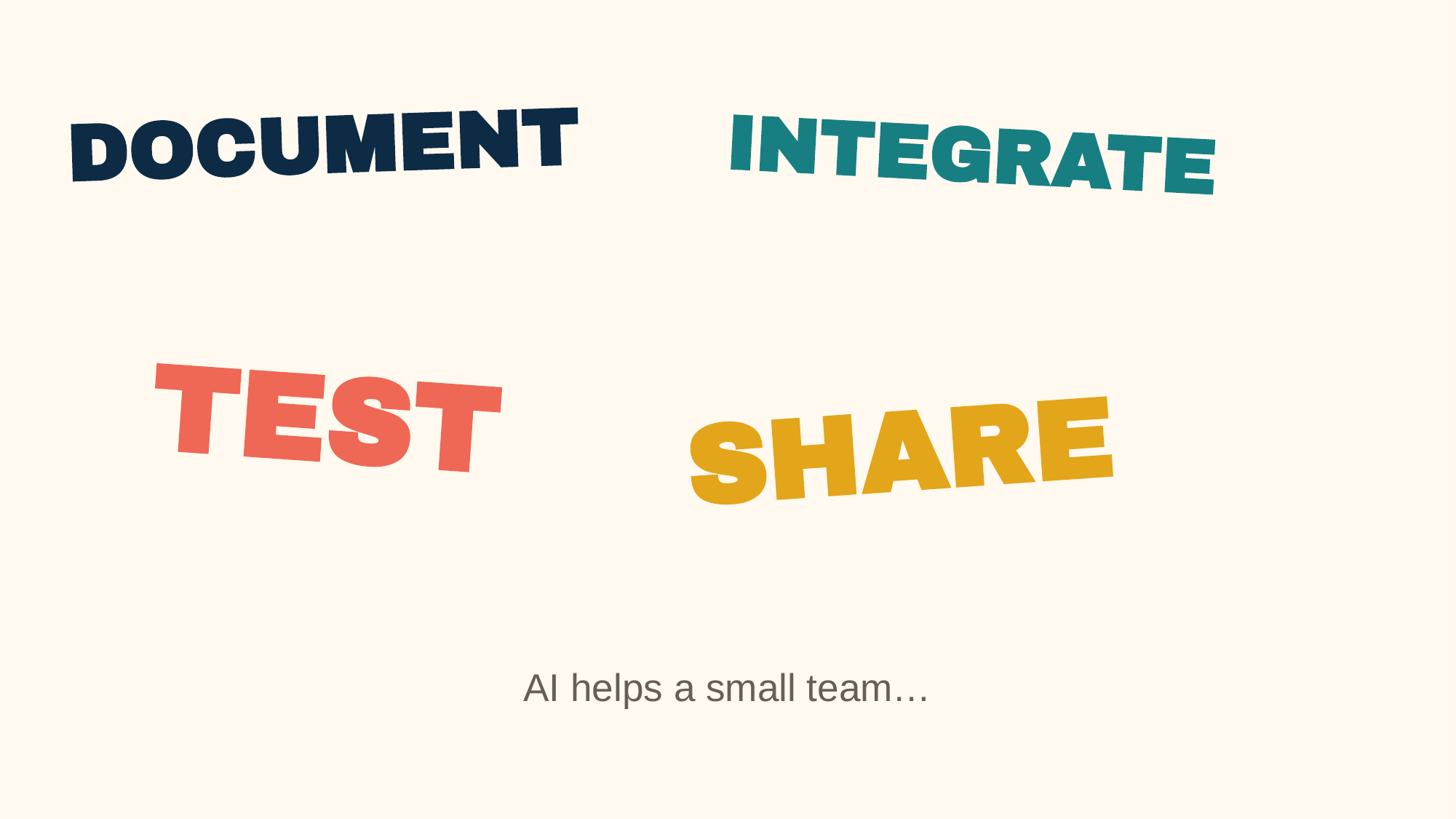

DOCUMENT
INTEGRATE
TEST
SHARE
AI helps a small team…